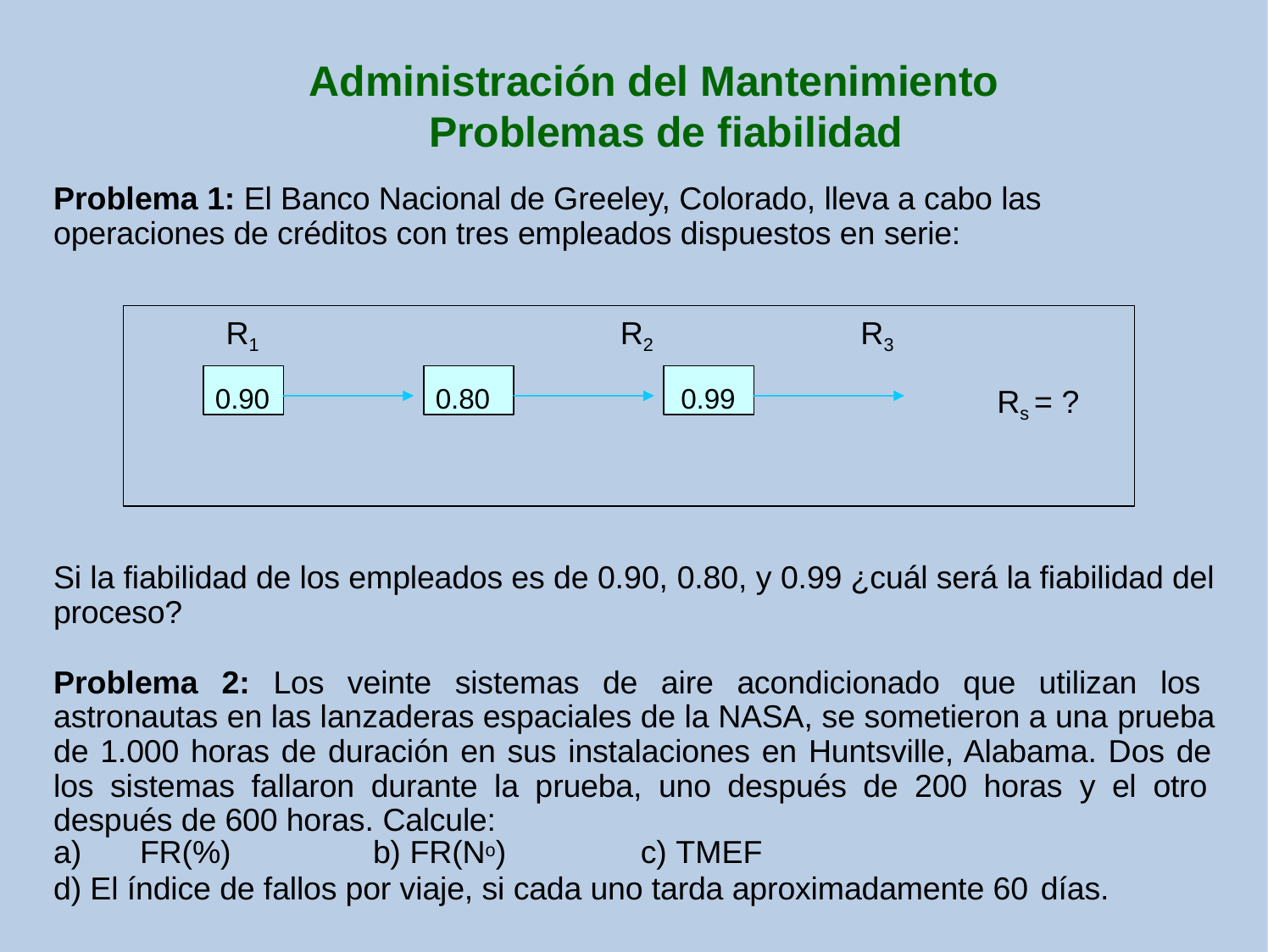

# Administración del Mantenimiento  Problemas de fiabilidad
Problema 1: El Banco Nacional de Greeley, Colorado, lleva a cabo las  operaciones de créditos con tres empleados dispuestos en serie:

R1	R2	R3

0.90
0.80
0.99
Rs = ?

Si la fiabilidad de los empleados es de 0.90, 0.80, y 0.99 ¿cuál será la fiabilidad del  proceso?

Problema 2: Los veinte sistemas de aire acondicionado que utilizan los  astronautas en las lanzaderas espaciales de la NASA, se sometieron a una prueba  de 1.000 horas de duración en sus instalaciones en Huntsville, Alabama. Dos de  los sistemas fallaron durante la prueba, uno después de 200 horas y el otro  después de 600 horas. Calcule:
a)	FR(%)	b) FR(No)	c) TMEF
d) El índice de fallos por viaje, si cada uno tarda aproximadamente 60 días.